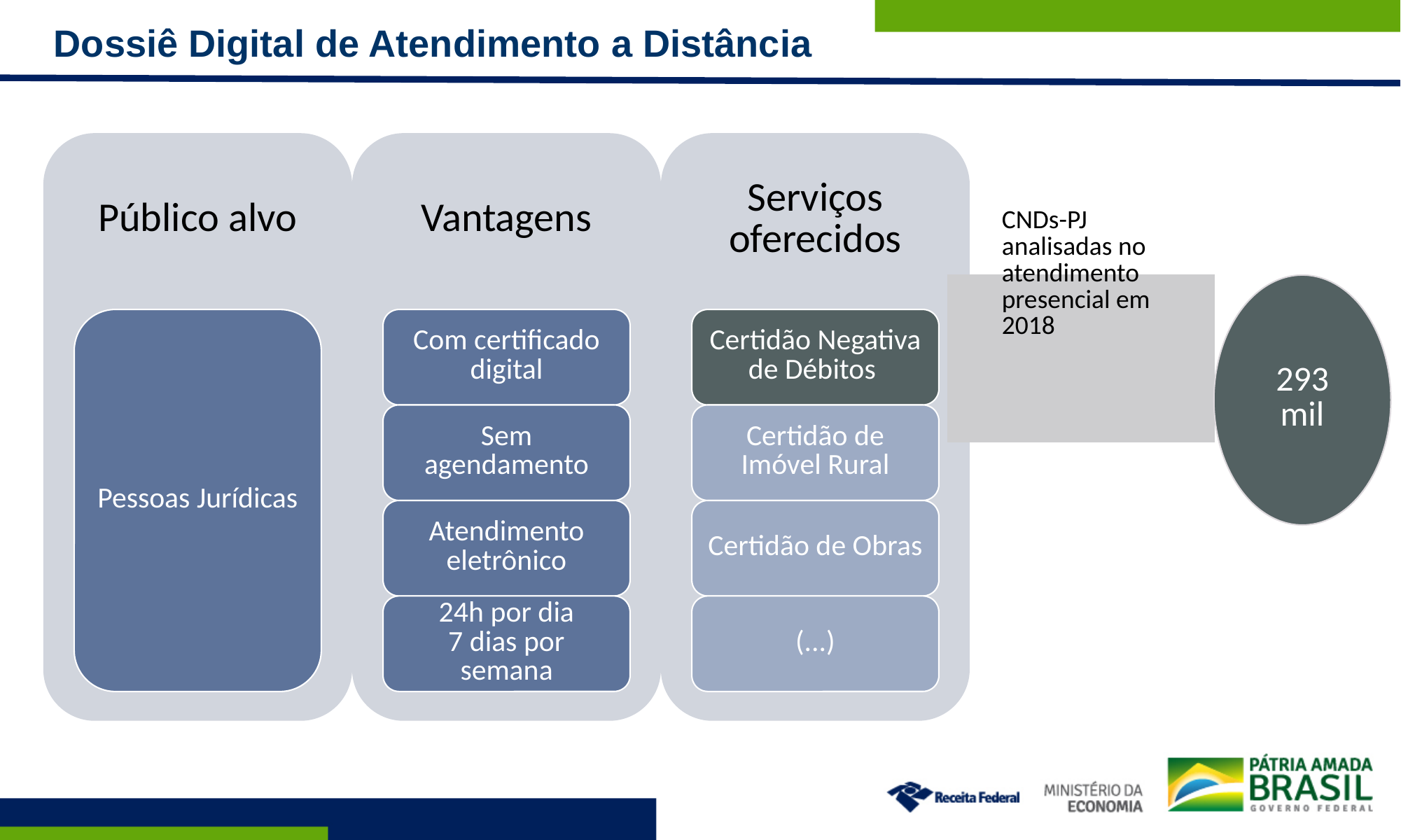

Dossiê Digital de Atendimento a Distância

Público alvo
Pessoas Jurídicas
Vantagens
Com certificado digital
Serviços oferecidos
Certidão Negativa de Débitos
Certidão de Imóvel Rural
Certidão de Obras
Sem agendamento
Atendimento eletrônico
24h por dia
7 dias por semana
(...)
293 mil
CNDs-PJ analisadas no atendimento presencial em 2018